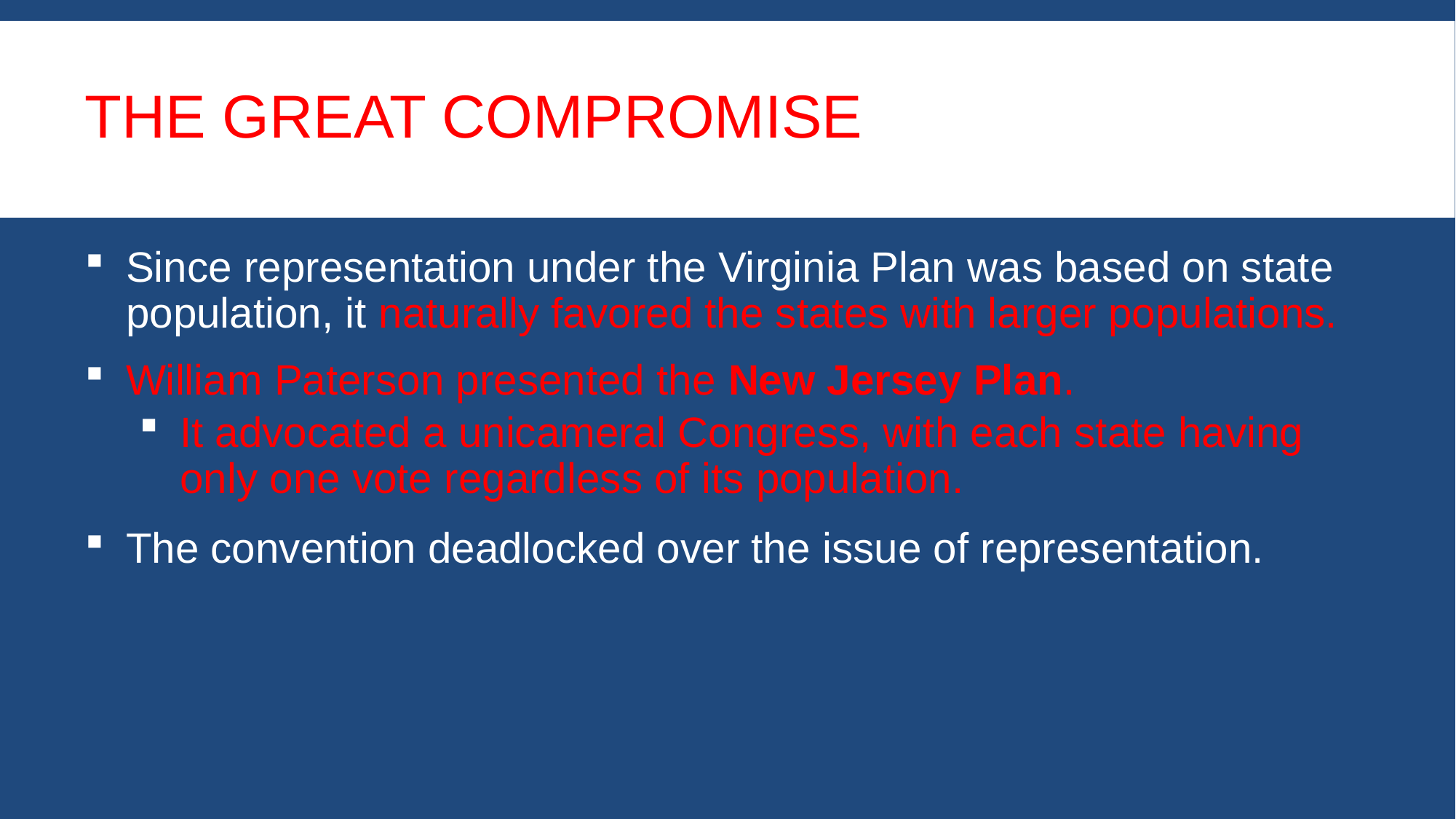

# The Great Compromise
Since representation under the Virginia Plan was based on state population, it naturally favored the states with larger populations.
William Paterson presented the New Jersey Plan.
It advocated a unicameral Congress, with each state having only one vote regardless of its population.
The convention deadlocked over the issue of representation.